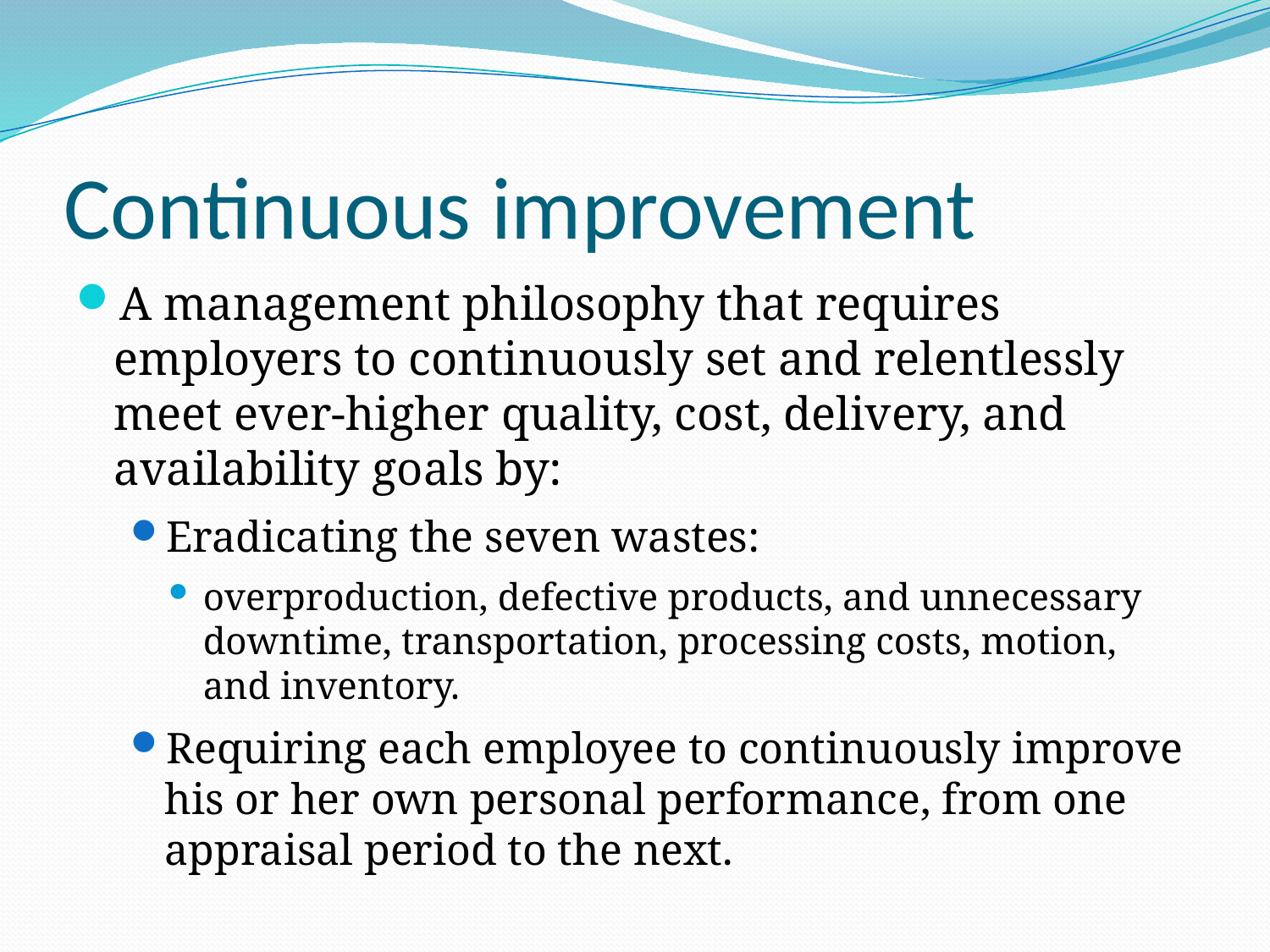

# Continuous improvement
A management philosophy that requires employers to continuously set and relentlessly meet ever-higher quality, cost, delivery, and availability goals by:
Eradicating the seven wastes:
overproduction, defective products, and unnecessary downtime, transportation, processing costs, motion, and inventory.
Requiring each employee to continuously improve his or her own personal performance, from one appraisal period to the next.